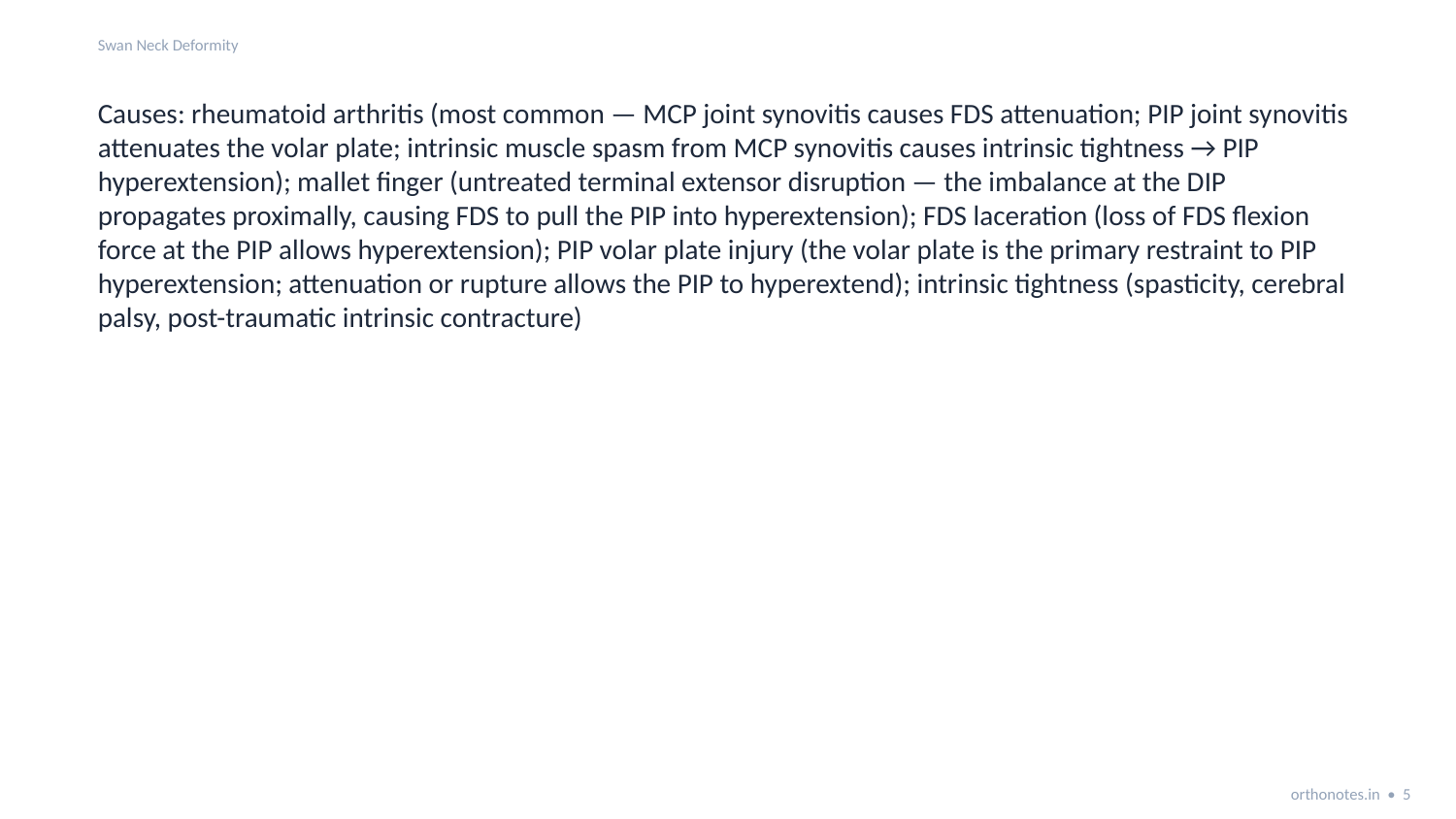

Swan Neck Deformity
Causes: rheumatoid arthritis (most common — MCP joint synovitis causes FDS attenuation; PIP joint synovitis attenuates the volar plate; intrinsic muscle spasm from MCP synovitis causes intrinsic tightness → PIP hyperextension); mallet finger (untreated terminal extensor disruption — the imbalance at the DIP propagates proximally, causing FDS to pull the PIP into hyperextension); FDS laceration (loss of FDS flexion force at the PIP allows hyperextension); PIP volar plate injury (the volar plate is the primary restraint to PIP hyperextension; attenuation or rupture allows the PIP to hyperextend); intrinsic tightness (spasticity, cerebral palsy, post-traumatic intrinsic contracture)
orthonotes.in  •  5